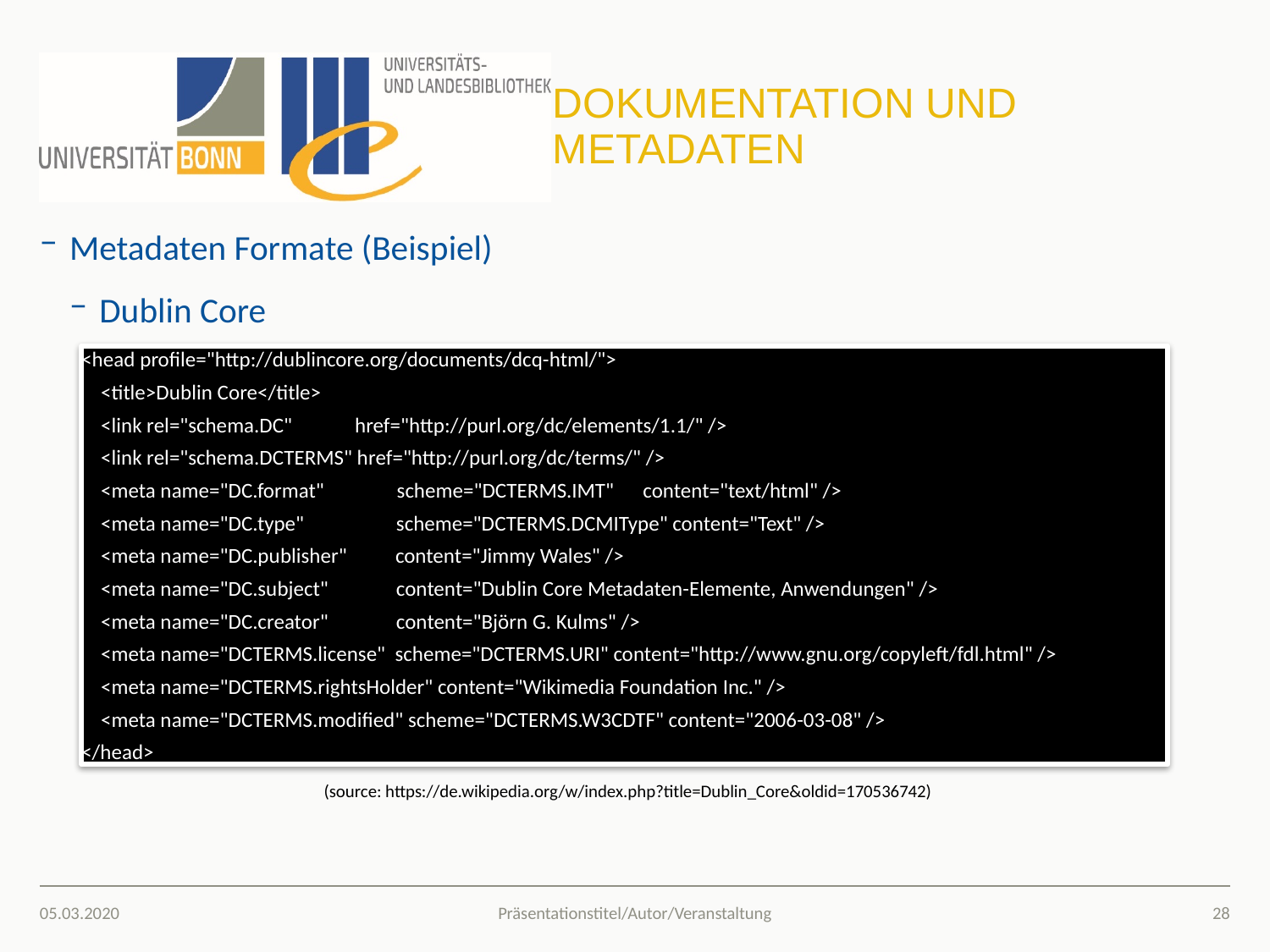

# Dokumentation und Metadaten
Metadaten Formate (Beispiel)
Dublin Core

<head profile="http://dublincore.org/documents/dcq-html/">
    <title>Dublin Core</title>
    <link rel="schema.DC"      	    href="http://purl.org/dc/elements/1.1/" />
    <link rel="schema.DCTERMS" href="http://purl.org/dc/terms/" />
    <meta name="DC.format"               scheme="DCTERMS.IMT"      content="text/html" />
    <meta name="DC.type"                   scheme="DCTERMS.DCMIType" content="Text" />
    <meta name="DC.publisher"          content="Jimmy Wales" />
    <meta name="DC.subject"              content="Dublin Core Metadaten-Elemente, Anwendungen" />
    <meta name="DC.creator"              content="Björn G. Kulms" />
    <meta name="DCTERMS.license"  scheme="DCTERMS.URI" content="http://www.gnu.org/copyleft/fdl.html" />
    <meta name="DCTERMS.rightsHolder" content="Wikimedia Foundation Inc." />
    <meta name="DCTERMS.modified" scheme="DCTERMS.W3CDTF" content="2006-03-08" />
</head>
(source: https://de.wikipedia.org/w/index.php?title=Dublin_Core&oldid=170536742)
05.03.2020
28
Präsentationstitel/Autor/Veranstaltung